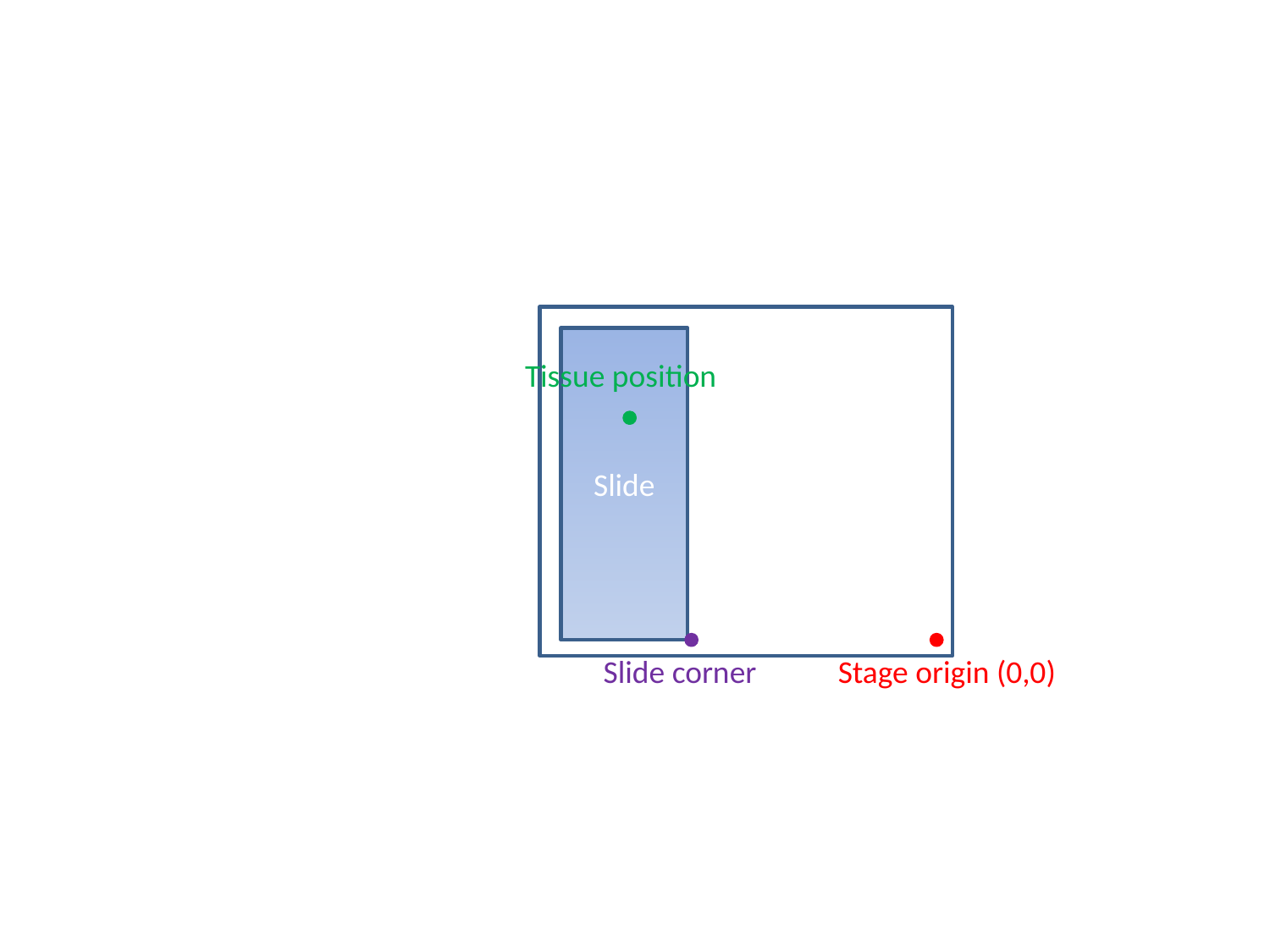

Slide
Tissue position

Slide corner
Stage origin (0,0)